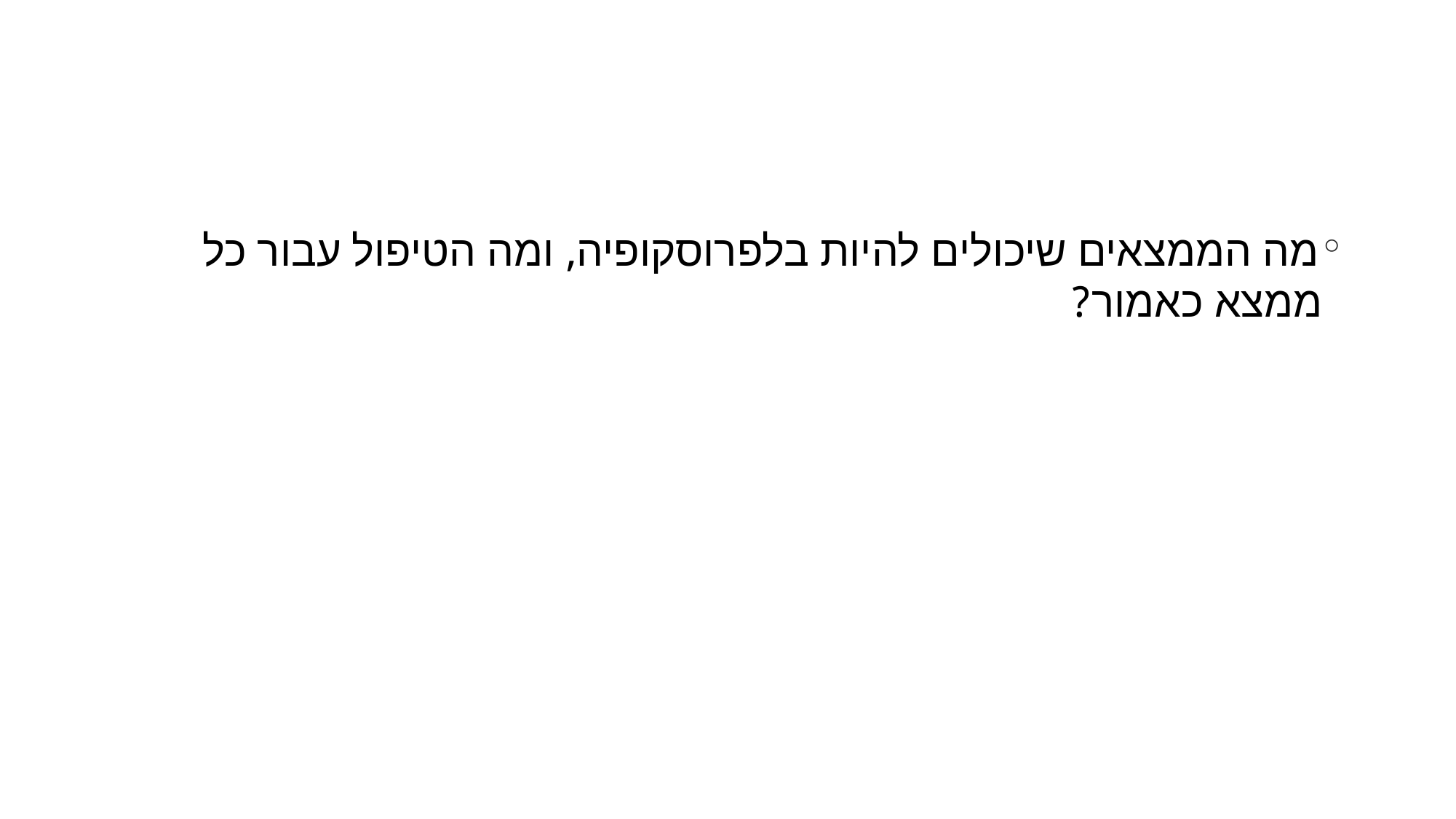

#
מה הממצאים שיכולים להיות בלפרוסקופיה, ומה הטיפול עבור כל ממצא כאמור?